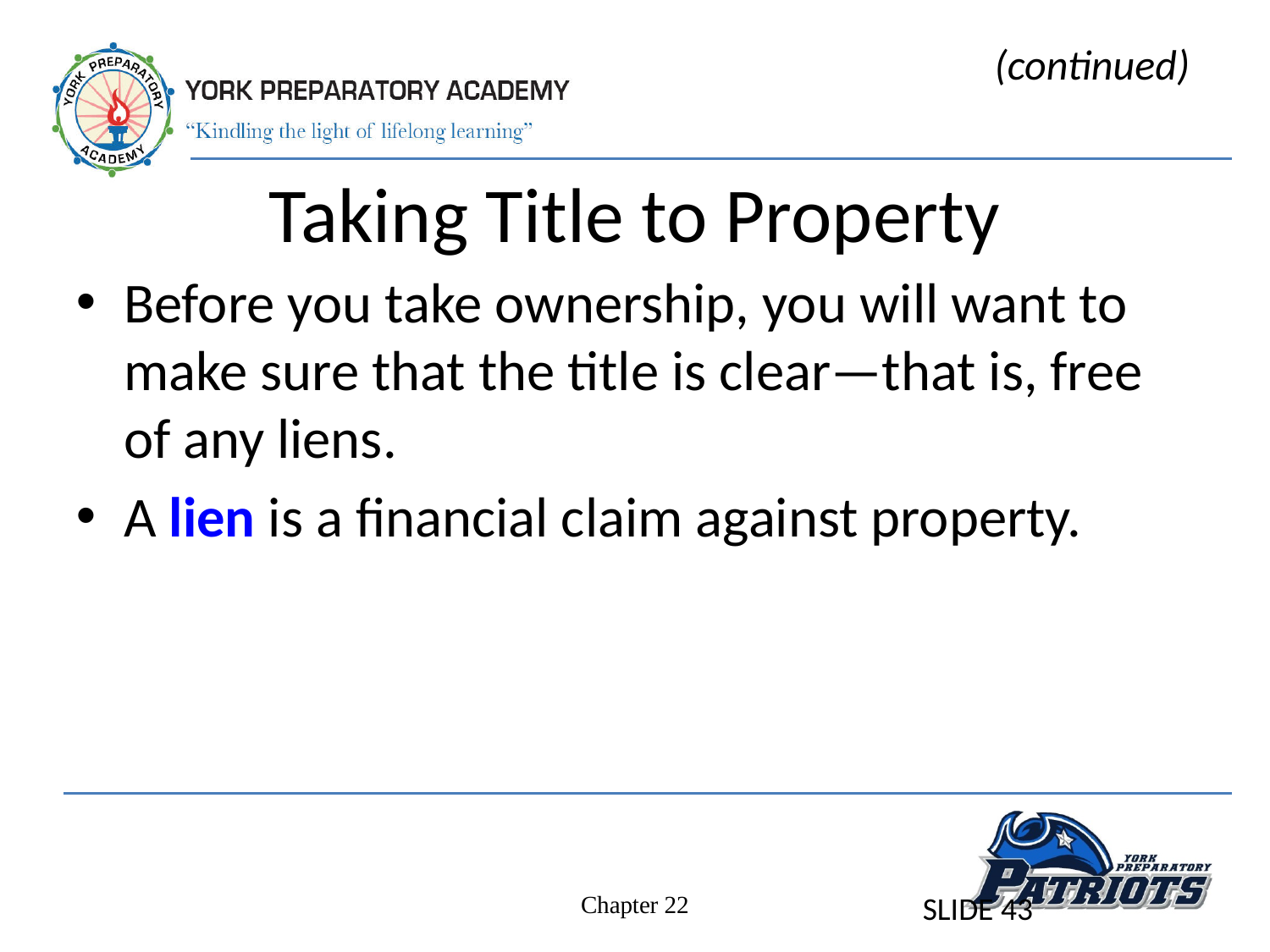

(continued)
# Taking Title to Property
Before you take ownership, you will want to make sure that the title is clear—that is, free of any liens.
A lien is a financial claim against property.
SLIDE 43
Chapter 22